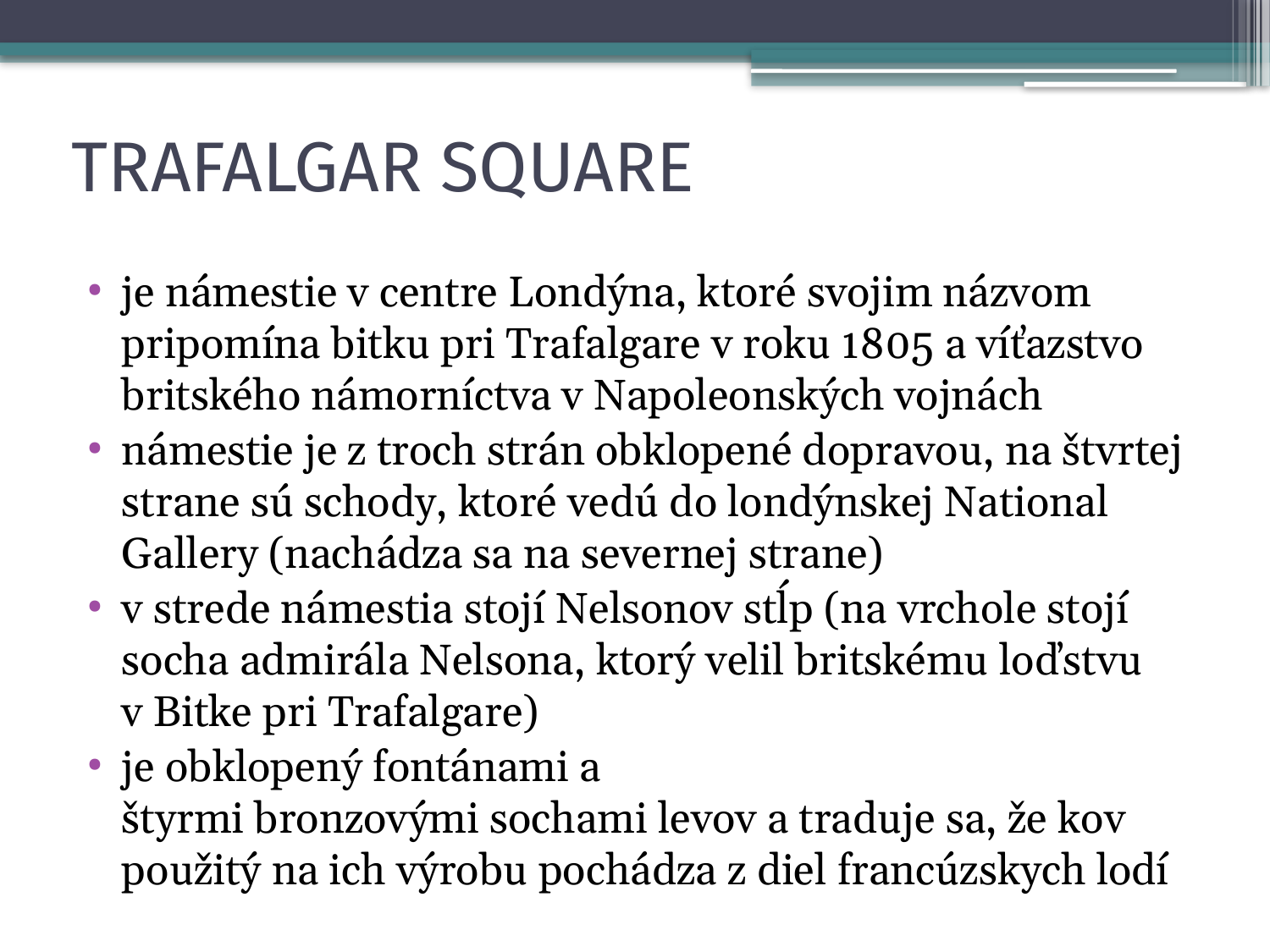

# TRAFALGAR SQUARE
je námestie v centre Londýna, ktoré svojim názvom pripomína bitku pri Trafalgare v roku 1805 a víťazstvo britského námorníctva v Napoleonských vojnách
námestie je z troch strán obklopené dopravou, na štvrtej strane sú schody, ktoré vedú do londýnskej National Gallery (nachádza sa na severnej strane)
v strede námestia stojí Nelsonov stĺp (na vrchole stojí socha admirála Nelsona, ktorý velil britskému loďstvu v Bitke pri Trafalgare)
je obklopený fontánami a štyrmi bronzovými sochami levov a traduje sa, že kov použitý na ich výrobu pochádza z diel francúzskych lodí